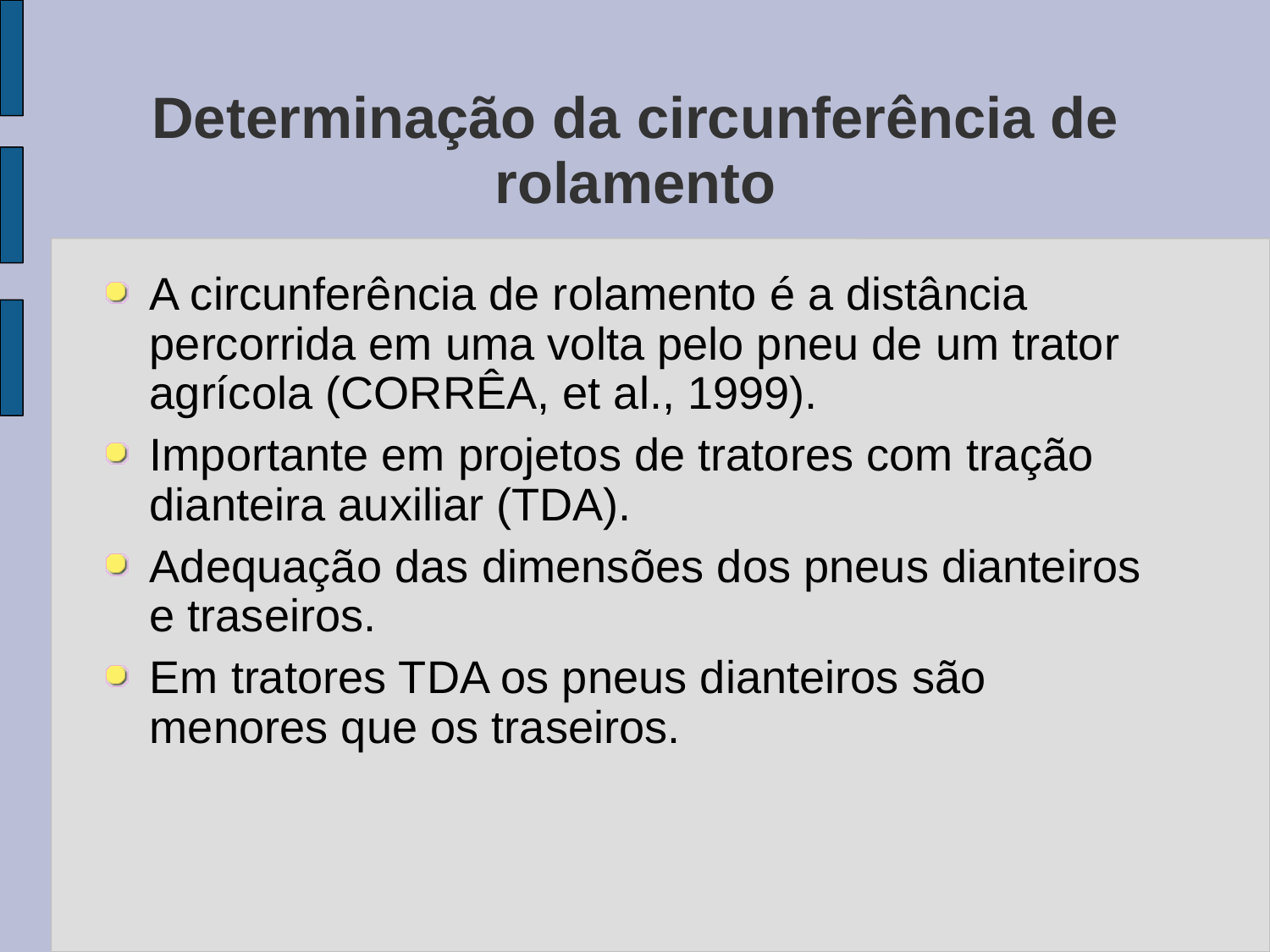

Determinação da circunferência de rolamento
# A circunferência de rolamento é a distância percorrida em uma volta pelo pneu de um trator agrícola (CORRÊA, et al., 1999).
Importante em projetos de tratores com tração dianteira auxiliar (TDA).
Adequação das dimensões dos pneus dianteiros e traseiros.
Em tratores TDA os pneus dianteiros são menores que os traseiros.